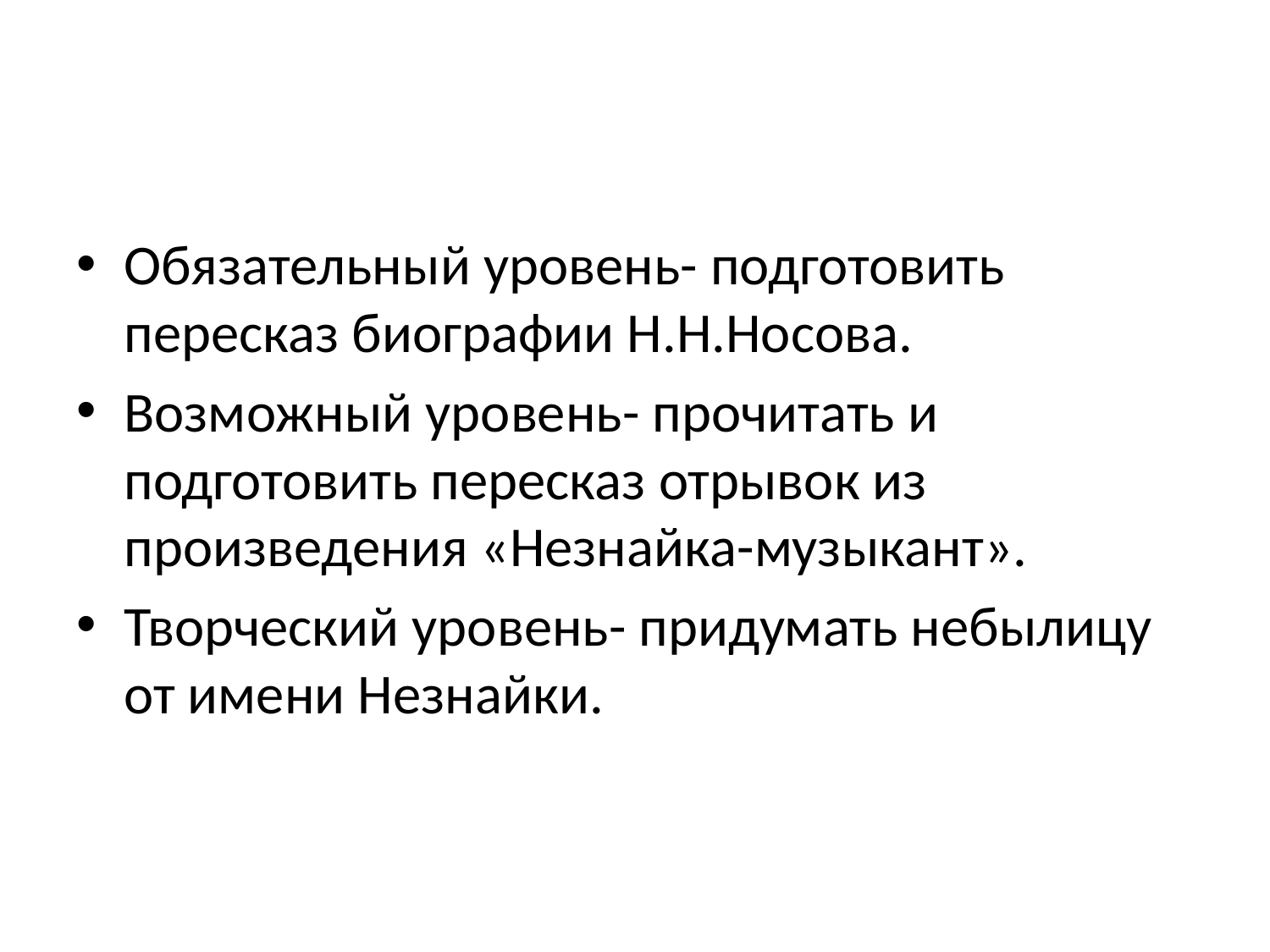

# Домашнее задание.
Обязательный уровень- подготовить пересказ биографии Н.Н.Носова.
Возможный уровень- прочитать и подготовить пересказ отрывок из произведения «Незнайка-музыкант».
Творческий уровень- придумать небылицу от имени Незнайки.